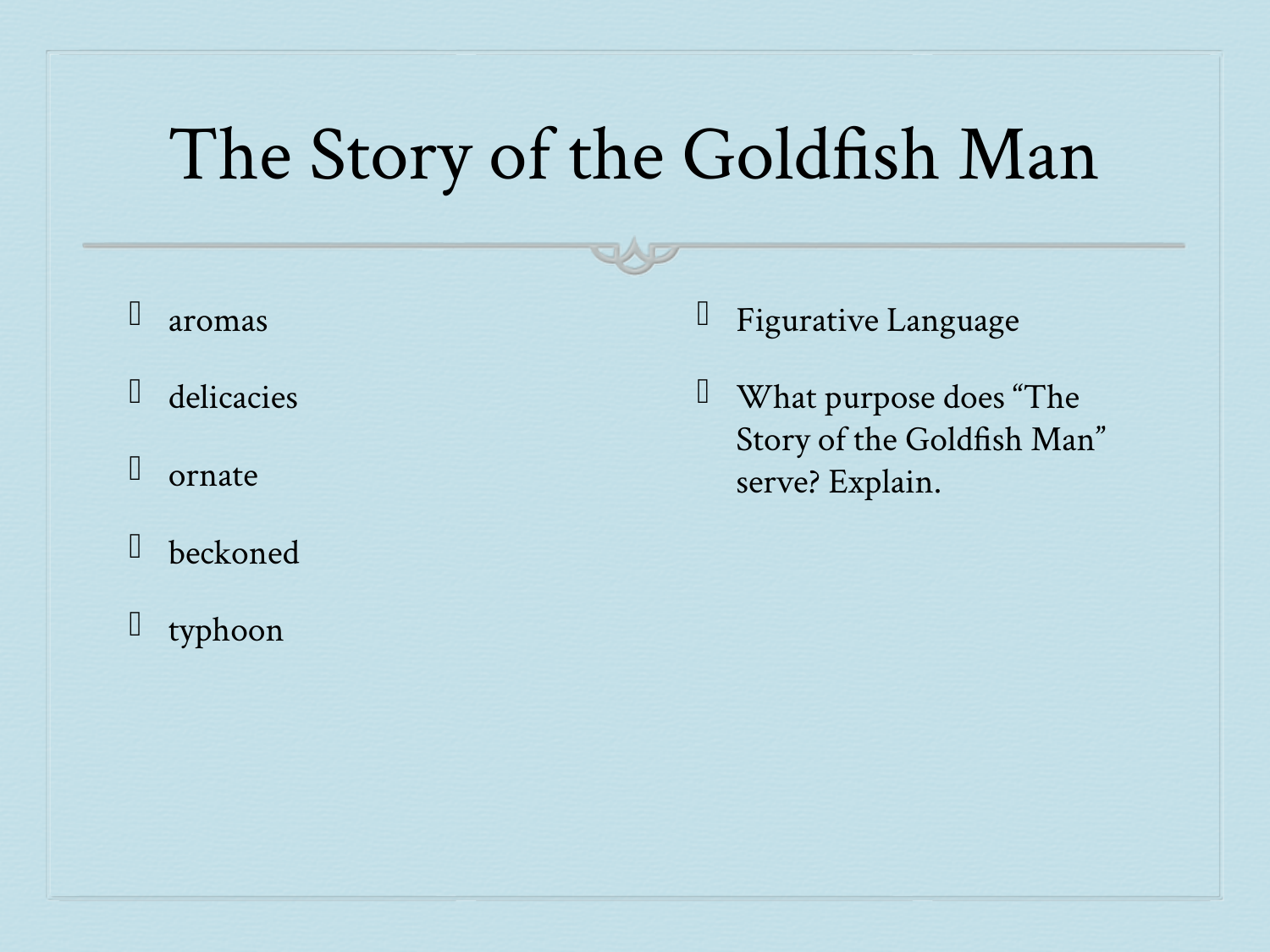

# The Story of the Goldfish Man
aromas
delicacies
ornate
beckoned
typhoon
Figurative Language
What purpose does “The Story of the Goldfish Man” serve? Explain.